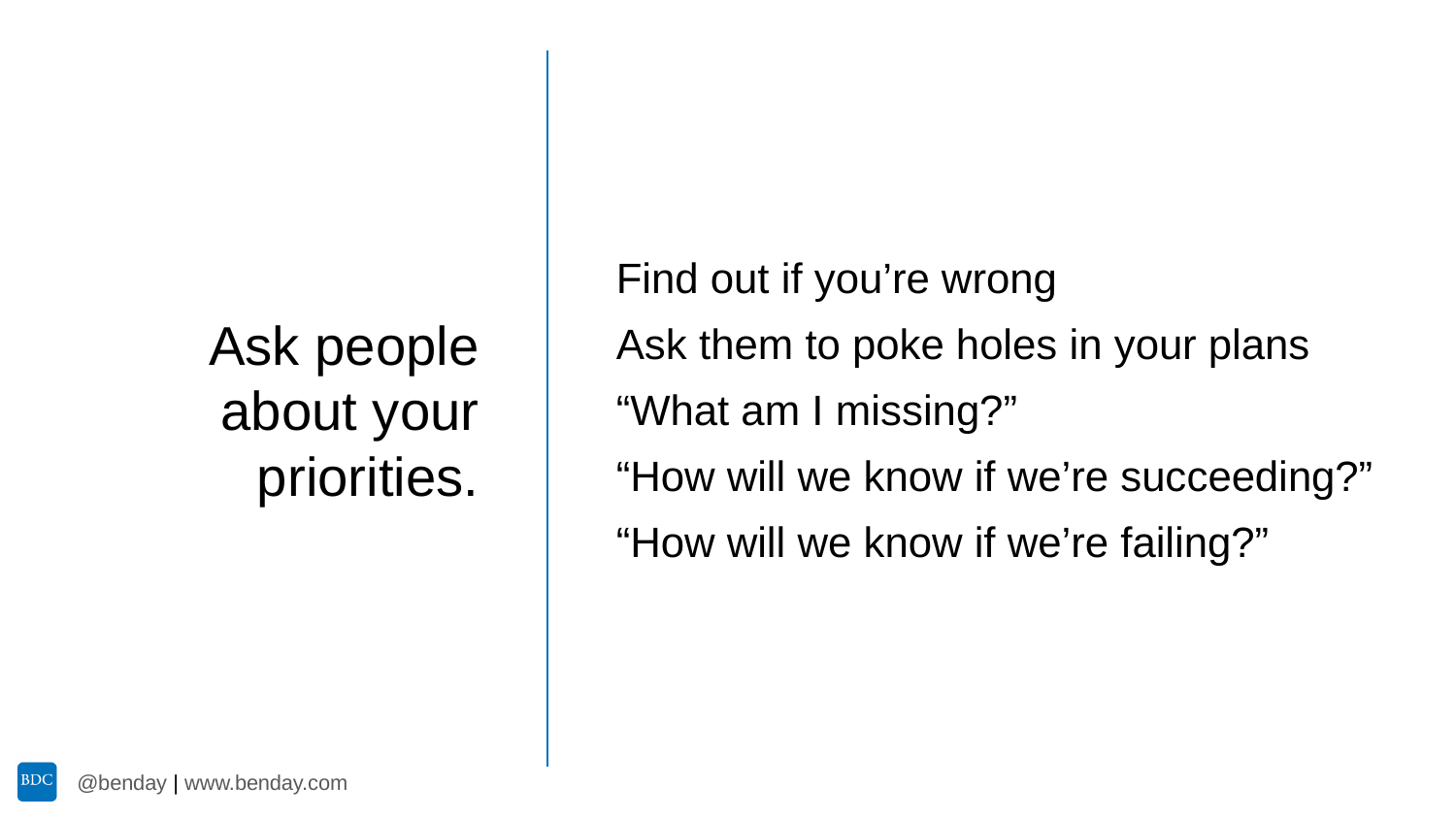

Find out if you’re wrong
Ask them to poke holes in your plans
“What am I missing?”
“How will we know if we’re succeeding?”
“How will we know if we’re failing?”
Ask people about your priorities.